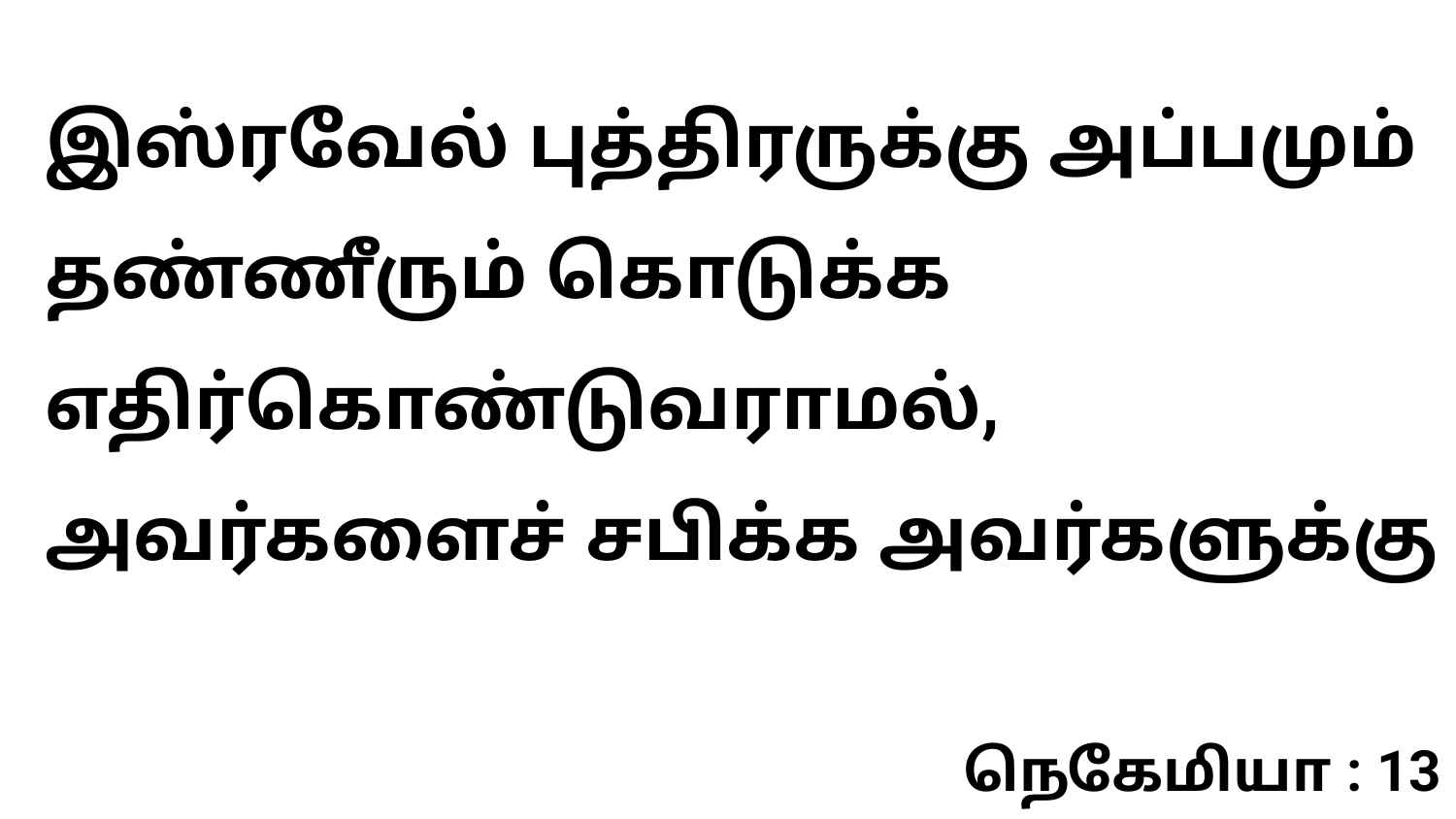

இஸ்ரவேல் புத்திரருக்கு அப்பமும் தண்ணீரும் கொடுக்க எதிர்கொண்டுவராமல், அவர்களைச் சபிக்க அவர்களுக்கு
நெகேமியா : 13